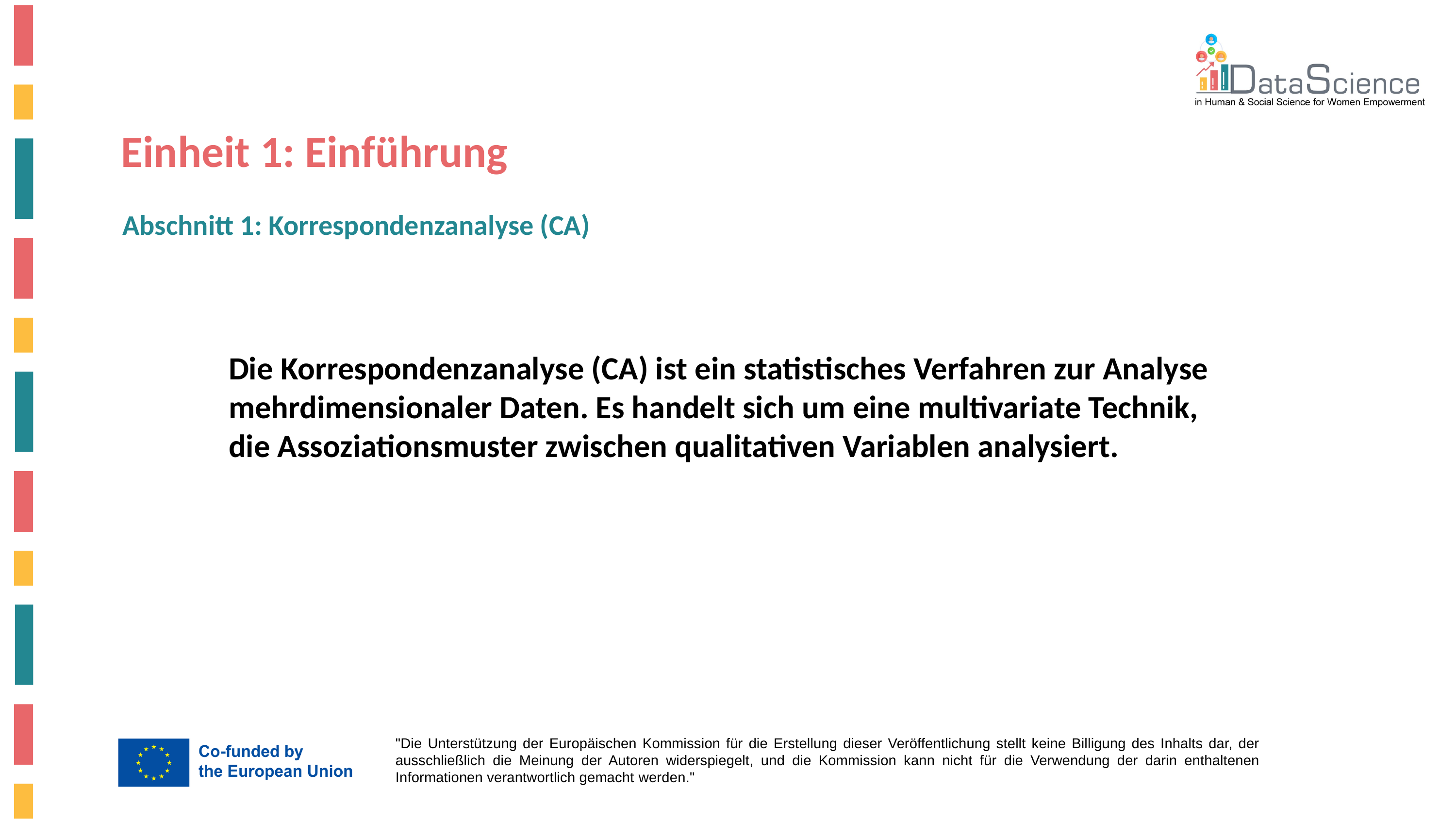

Einheit 1: Einführung

Abschnitt 1: Korrespondenzanalyse (CA)

Die Korrespondenzanalyse (CA) ist ein statistisches Verfahren zur Analyse mehrdimensionaler Daten. Es handelt sich um eine multivariate Technik, die Assoziationsmuster zwischen qualitativen Variablen analysiert.